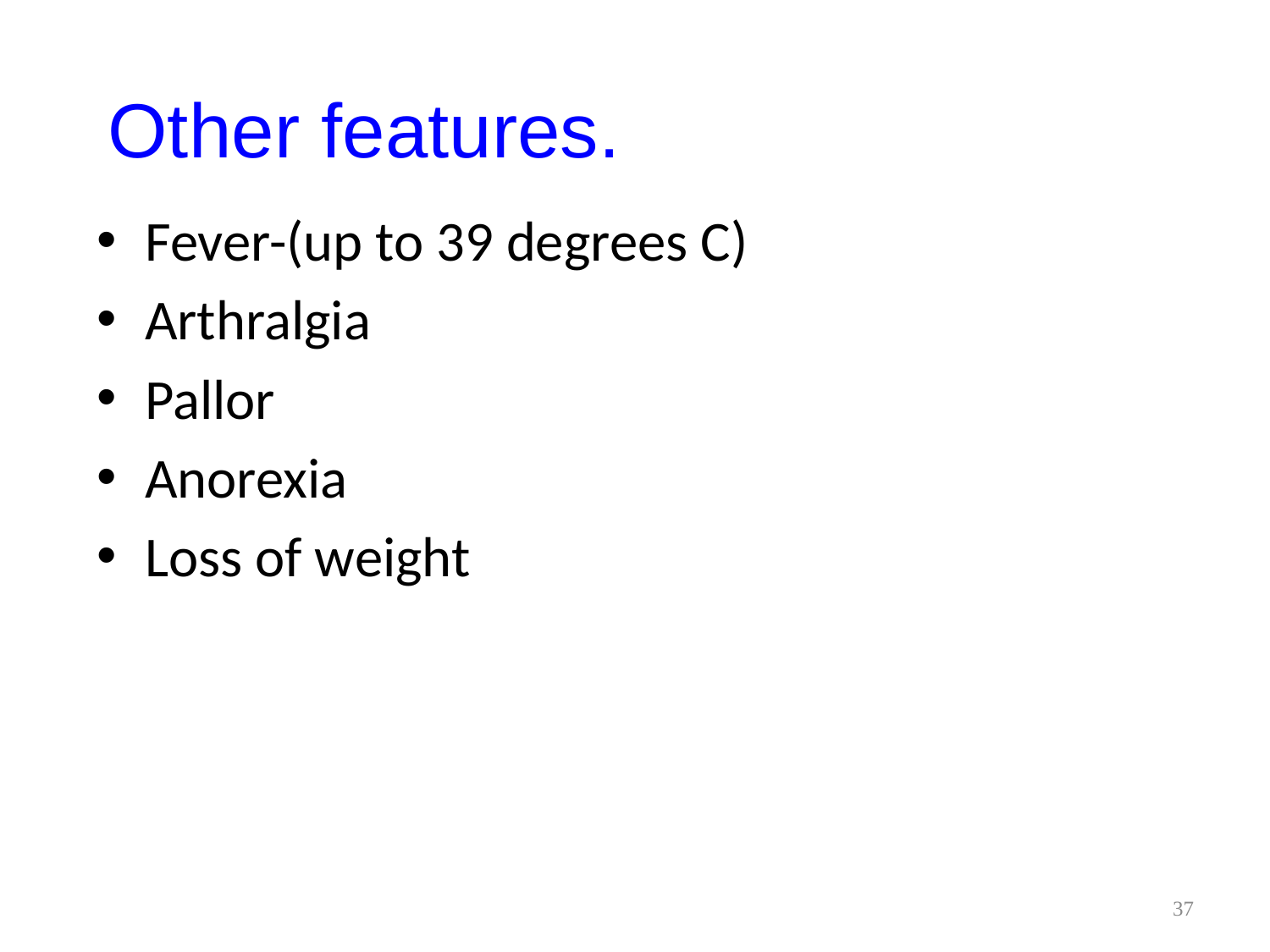

# Other features.
Fever-(up to 39 degrees C)
Arthralgia
Pallor
Anorexia
Loss of weight
37